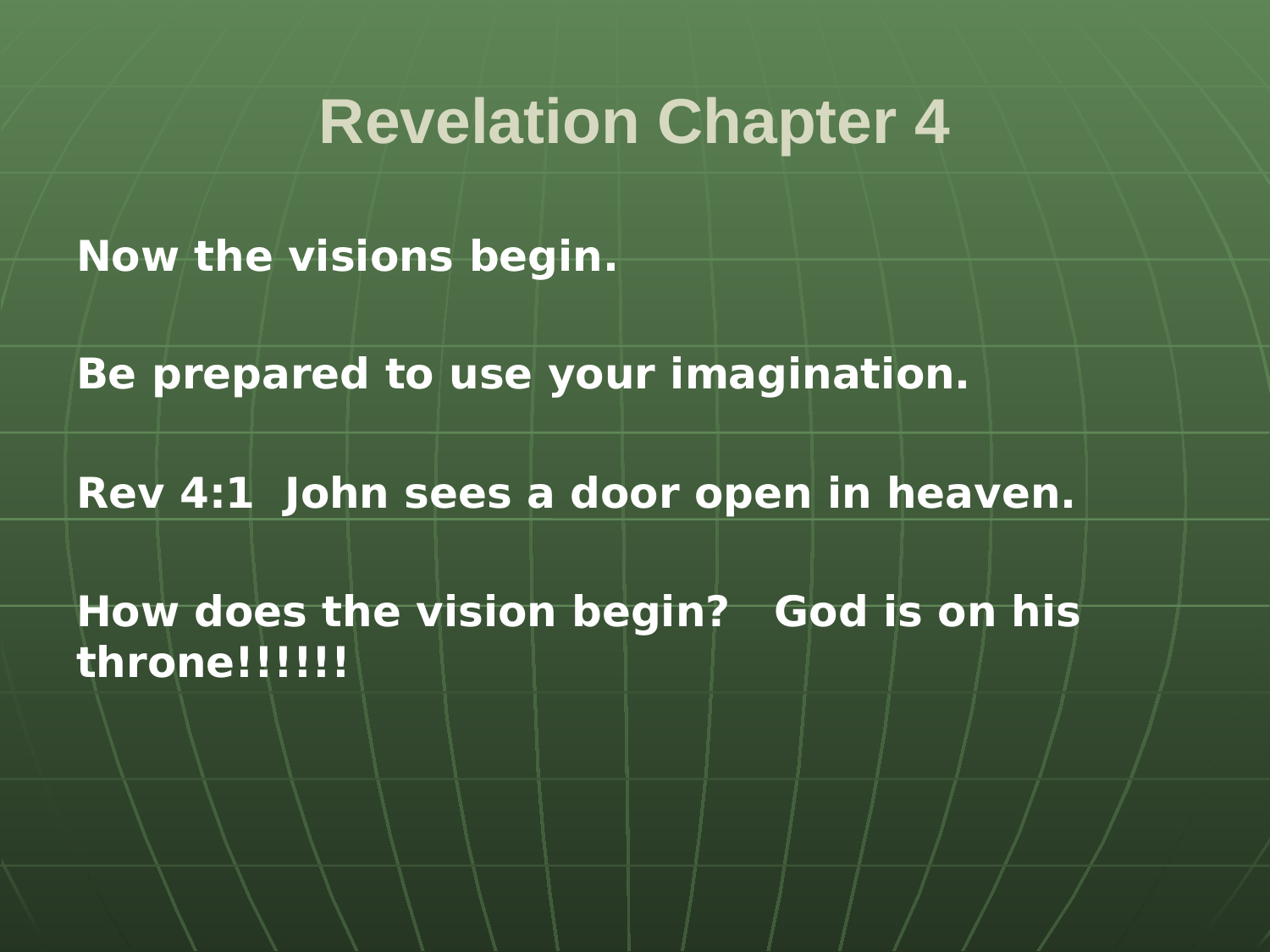

# Revelation Chapter 4
Now the visions begin.

Be prepared to use your imagination.

Rev 4:1  John sees a door open in heaven.

How does the vision begin?   God is on his throne!!!!!!